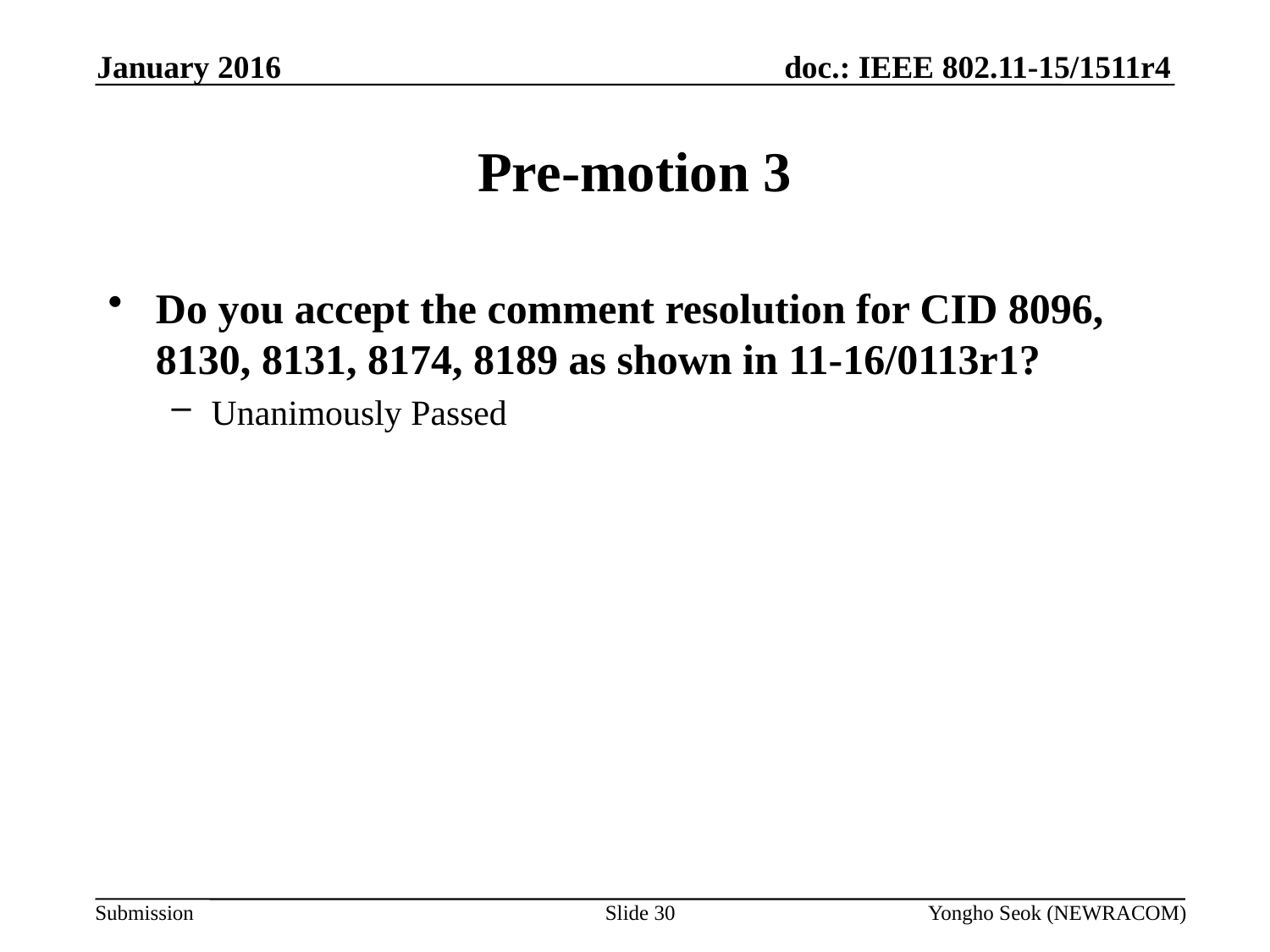

January 2016
# Pre-motion 3
Do you accept the comment resolution for CID 8096, 8130, 8131, 8174, 8189 as shown in 11-16/0113r1?
Unanimously Passed

Slide 30
Yongho Seok (NEWRACOM)